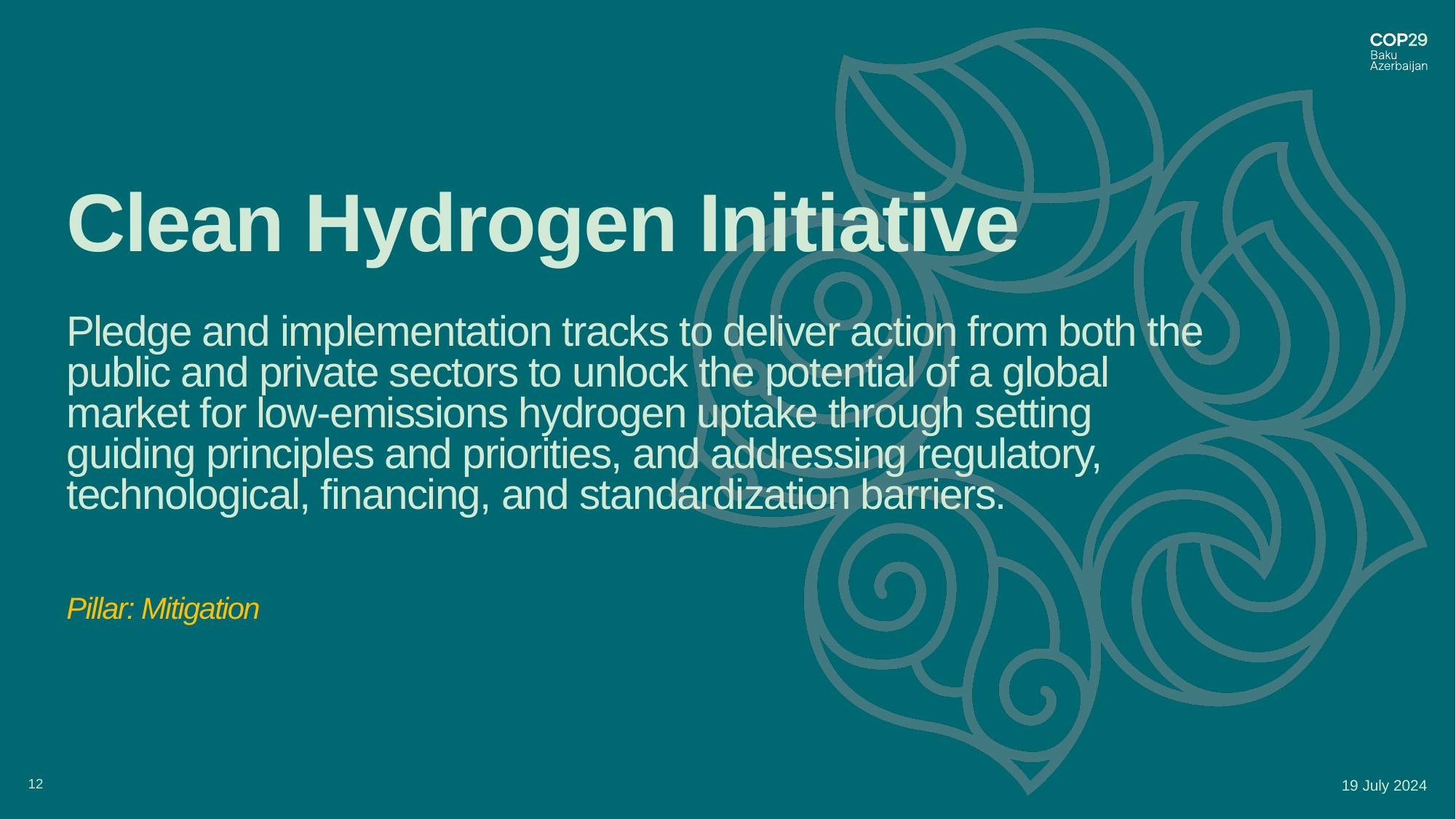

# Clean Hydrogen Initiative Pledge and implementation tracks to deliver action from both the public and private sectors to unlock the potential of a global market for low-emissions hydrogen uptake through setting guiding principles and priorities, and addressing regulatory, technological, financing, and standardization barriers. Pillar: Mitigation
19 July 2024
12